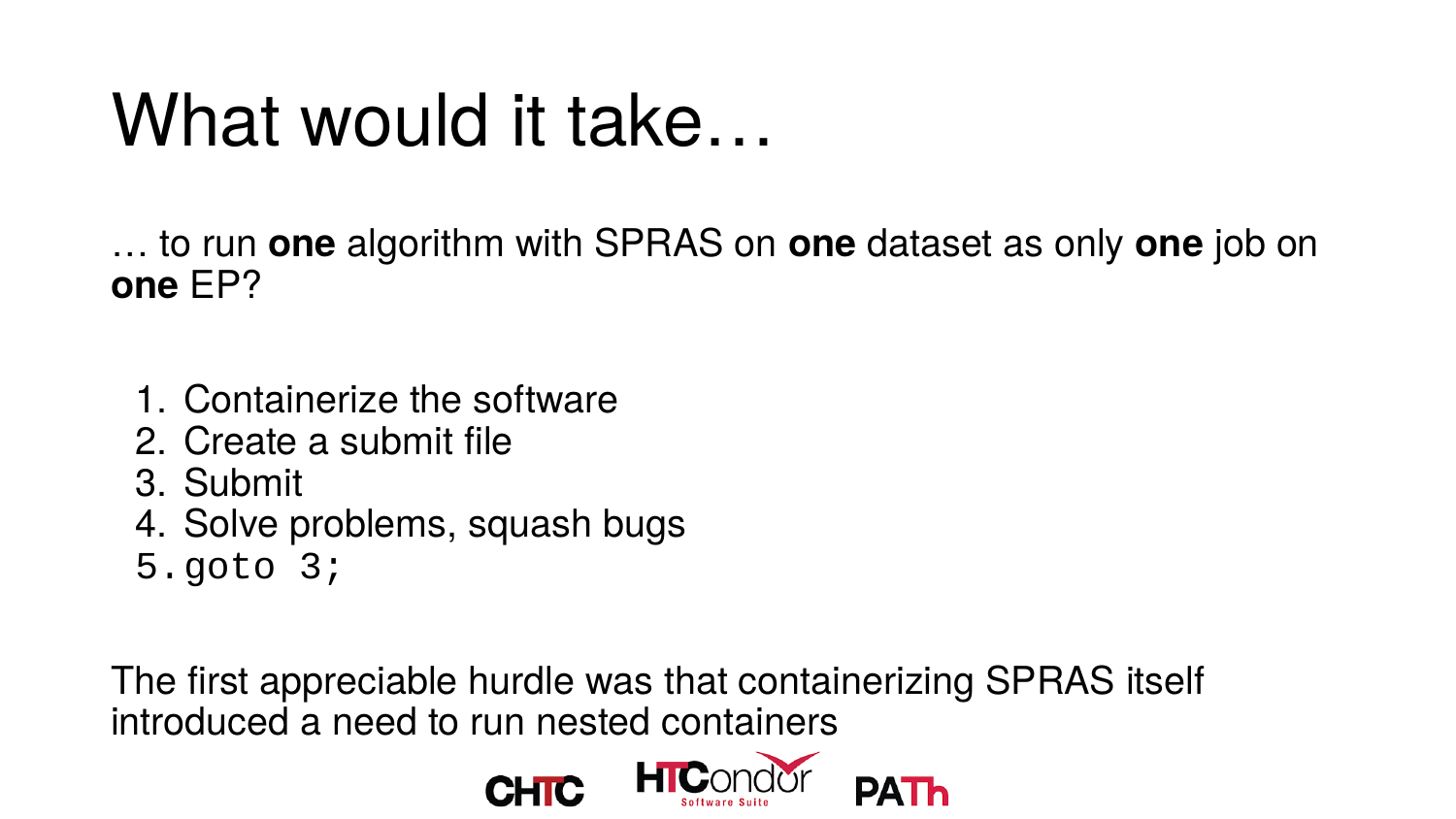

# What would it take…
… to run one algorithm with SPRAS on one dataset as only one job on one EP?

Containerize the software
Create a submit file
Submit
Solve problems, squash bugs
goto 3;

The first appreciable hurdle was that containerizing SPRAS itself introduced a need to run nested containers